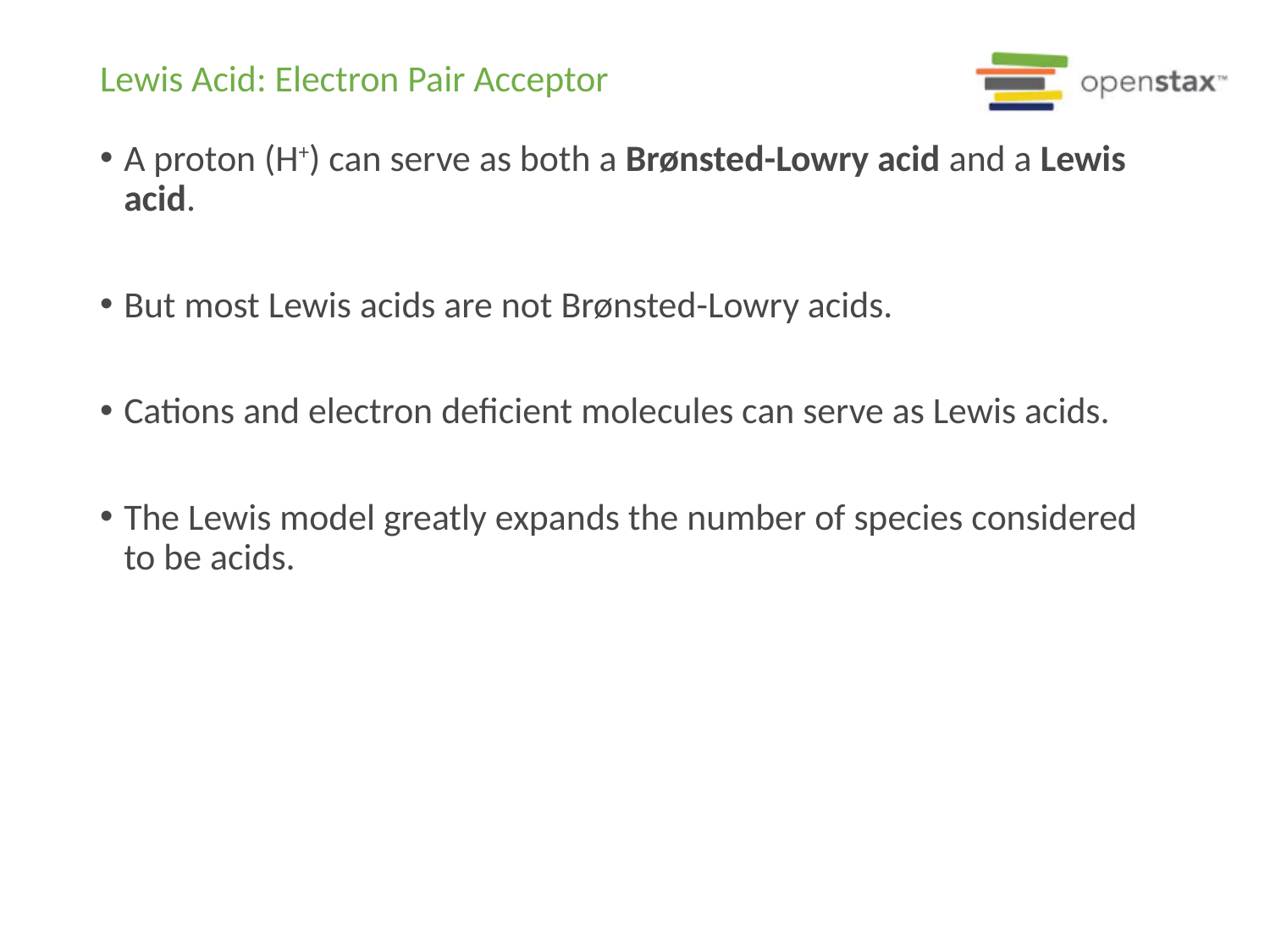

# Lewis Acid: Electron Pair Acceptor
A proton (H+) can serve as both a Brønsted-Lowry acid and a Lewis acid.

But most Lewis acids are not Brønsted-Lowry acids.

Cations and electron deficient molecules can serve as Lewis acids.

The Lewis model greatly expands the number of species considered to be acids.